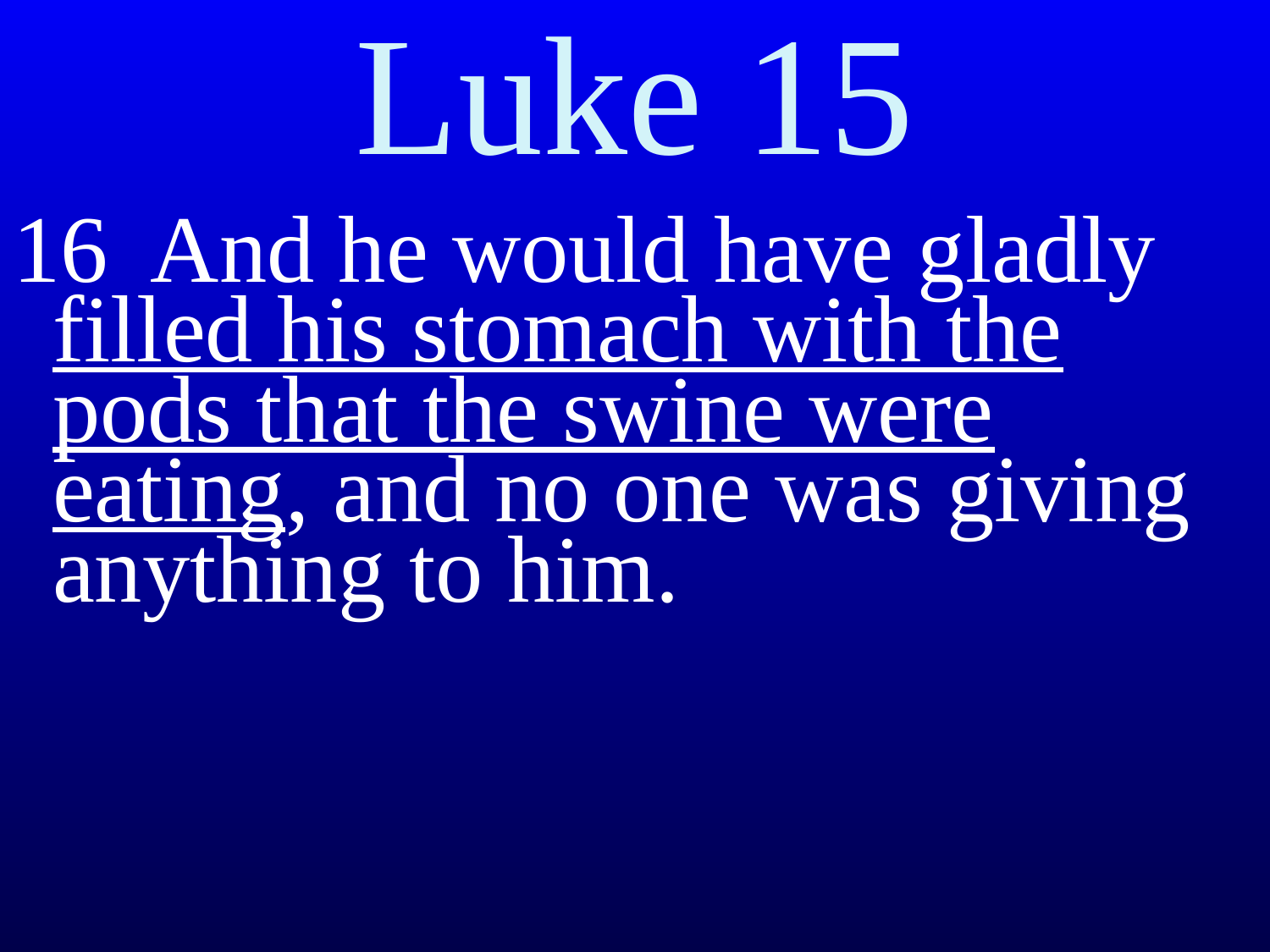

# Luke 15
16  And he would have gladly filled his stomach with the pods that the swine were eating, and no one was giving anything to him.